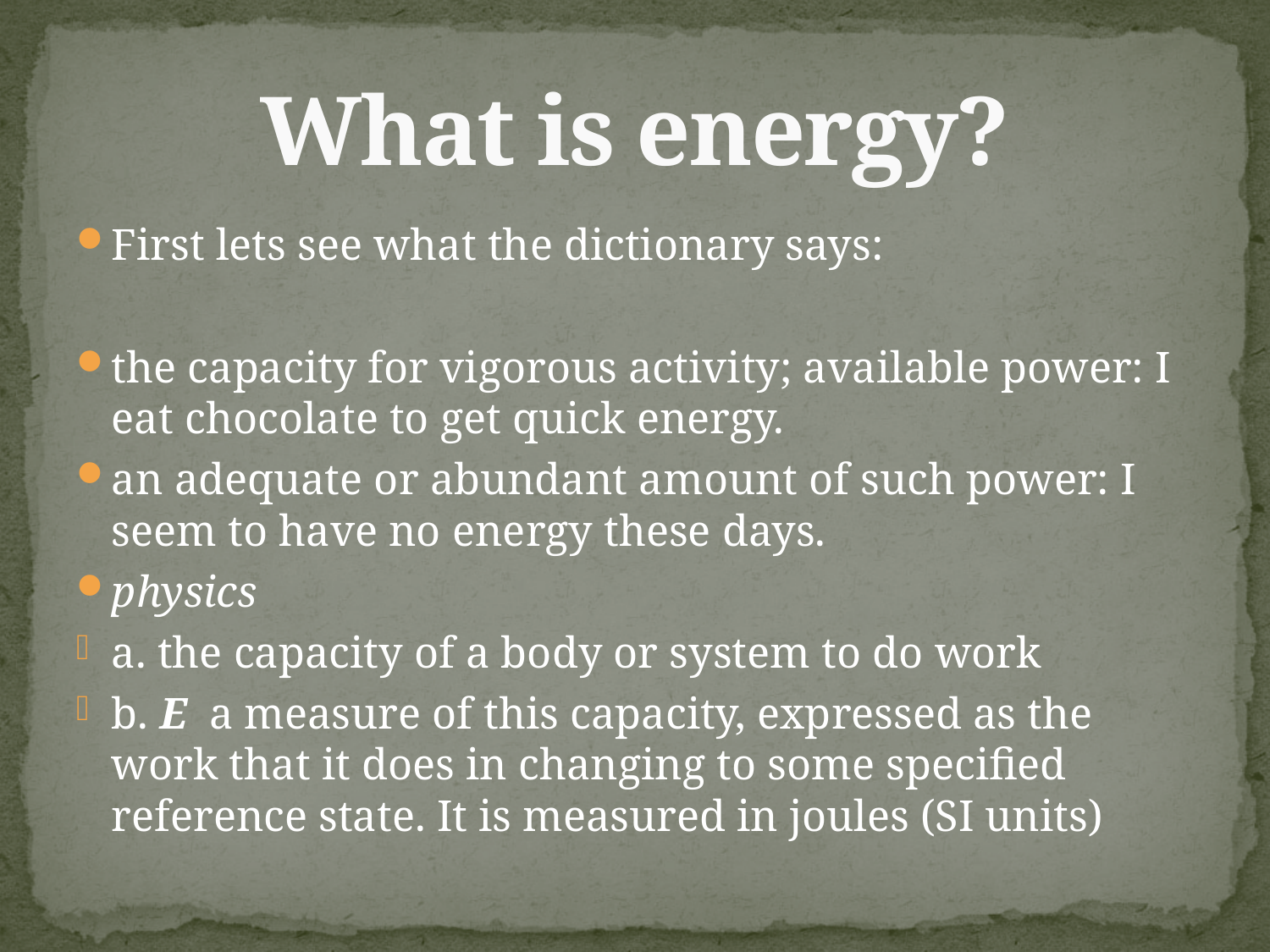

# What is energy?
First lets see what the dictionary says:

the capacity for vigorous activity; available power: I eat chocolate to get quick energy.
an adequate or abundant amount of such power: I seem to have no energy these days.
physics
a. the capacity of a body or system to do work
b. E  a measure of this capacity, expressed as the work that it does in changing to some specified reference state. It is measured in joules (SI units)